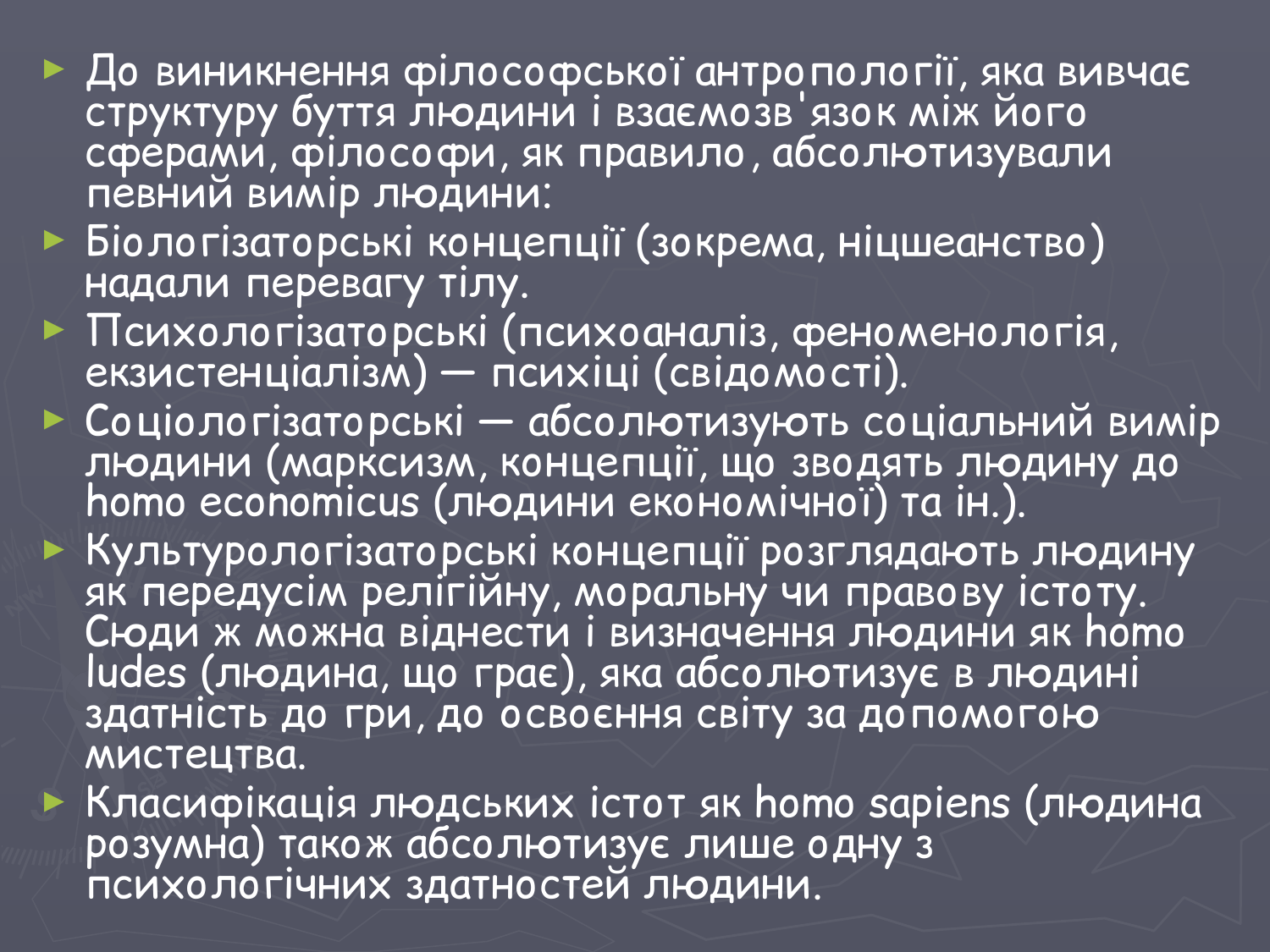

До виникнення філософської антропології, яка вивчає структуру буття людини і взаємозв'язок між його сферами, філософи, як правило, абсолютизували певний вимір людини:
Біологізаторські концепції (зокрема, ніцшеанство) надали перевагу тілу.
Психологізаторські (психоаналіз, феноменологія, екзистенціалізм) — психіці (свідомості).
Соціологізаторські — абсолютизують соціальний вимір людини (марксизм, концепції, що зводять людину до homo economicus (людини економічної) та ін.).
Культурологізаторські концепції розглядають людину як передусім релігійну, моральну чи правову істоту. Сюди ж можна віднести і визначення людини як homo ludes (людина, що грає), яка абсолютизує в людині здатність до гри, до освоєння світу за допомогою мистецтва.
Класифікація людських істот як homo sapiens (людина розумна) також абсолютизує лише одну з психологічних здатностей людини.